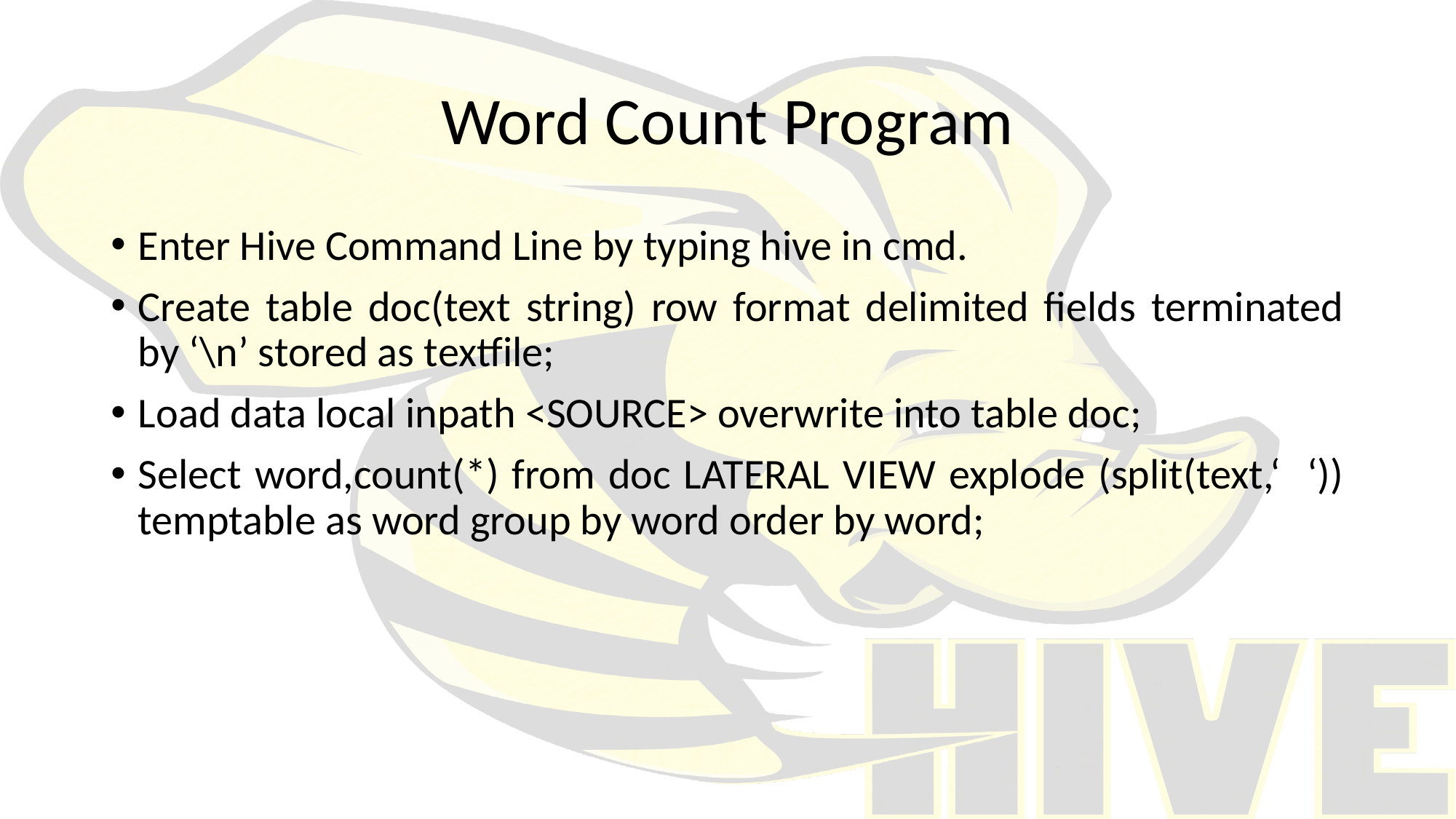

# Word Count Program
Enter Hive Command Line by typing hive in cmd.
Create table doc(text string) row format delimited fields terminated by ‘\n’ stored as textfile;
Load data local inpath <SOURCE> overwrite into table doc;
Select word,count(*) from doc LATERAL VIEW explode (split(text,‘  ‘)) temptable as word group by word order by word;